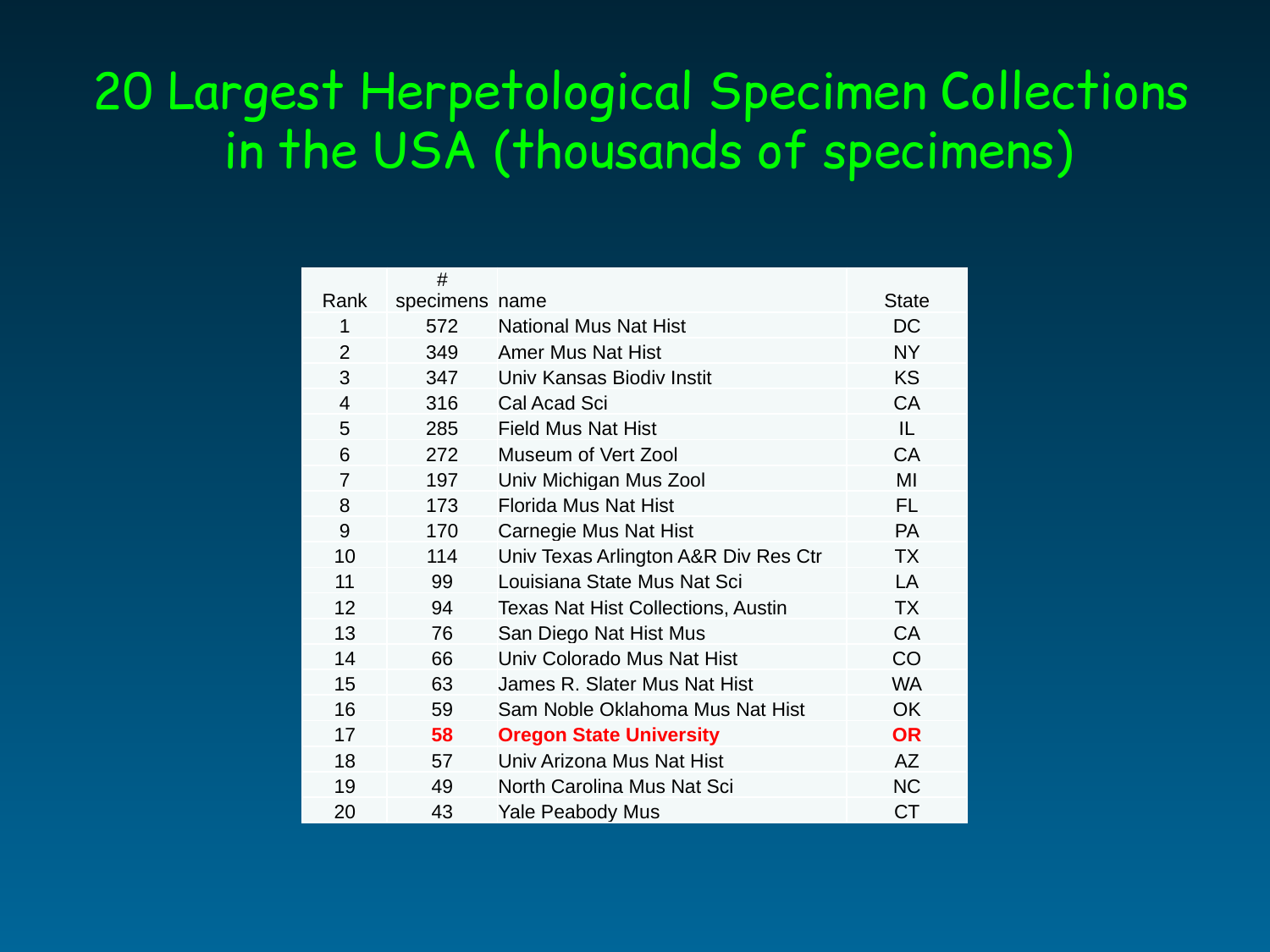

20 Largest Herpetological Specimen Collections
 in the USA (thousands of specimens)
| Rank | # specimens | name | State |
| --- | --- | --- | --- |
| 1 | 572 | National Mus Nat Hist | DC |
| 2 | 349 | Amer Mus Nat Hist | NY |
| 3 | 347 | Univ Kansas Biodiv Instit | KS |
| 4 | 316 | Cal Acad Sci | CA |
| 5 | 285 | Field Mus Nat Hist | IL |
| 6 | 272 | Museum of Vert Zool | CA |
| 7 | 197 | Univ Michigan Mus Zool | MI |
| 8 | 173 | Florida Mus Nat Hist | FL |
| 9 | 170 | Carnegie Mus Nat Hist | PA |
| 10 | 114 | Univ Texas Arlington A&R Div Res Ctr | TX |
| 11 | 99 | Louisiana State Mus Nat Sci | LA |
| 12 | 94 | Texas Nat Hist Collections, Austin | TX |
| 13 | 76 | San Diego Nat Hist Mus | CA |
| 14 | 66 | Univ Colorado Mus Nat Hist | CO |
| 15 | 63 | James R. Slater Mus Nat Hist | WA |
| 16 | 59 | Sam Noble Oklahoma Mus Nat Hist | OK |
| 17 | 58 | Oregon State University | OR |
| 18 | 57 | Univ Arizona Mus Nat Hist | AZ |
| 19 | 49 | North Carolina Mus Nat Sci | NC |
| 20 | 43 | Yale Peabody Mus | CT |